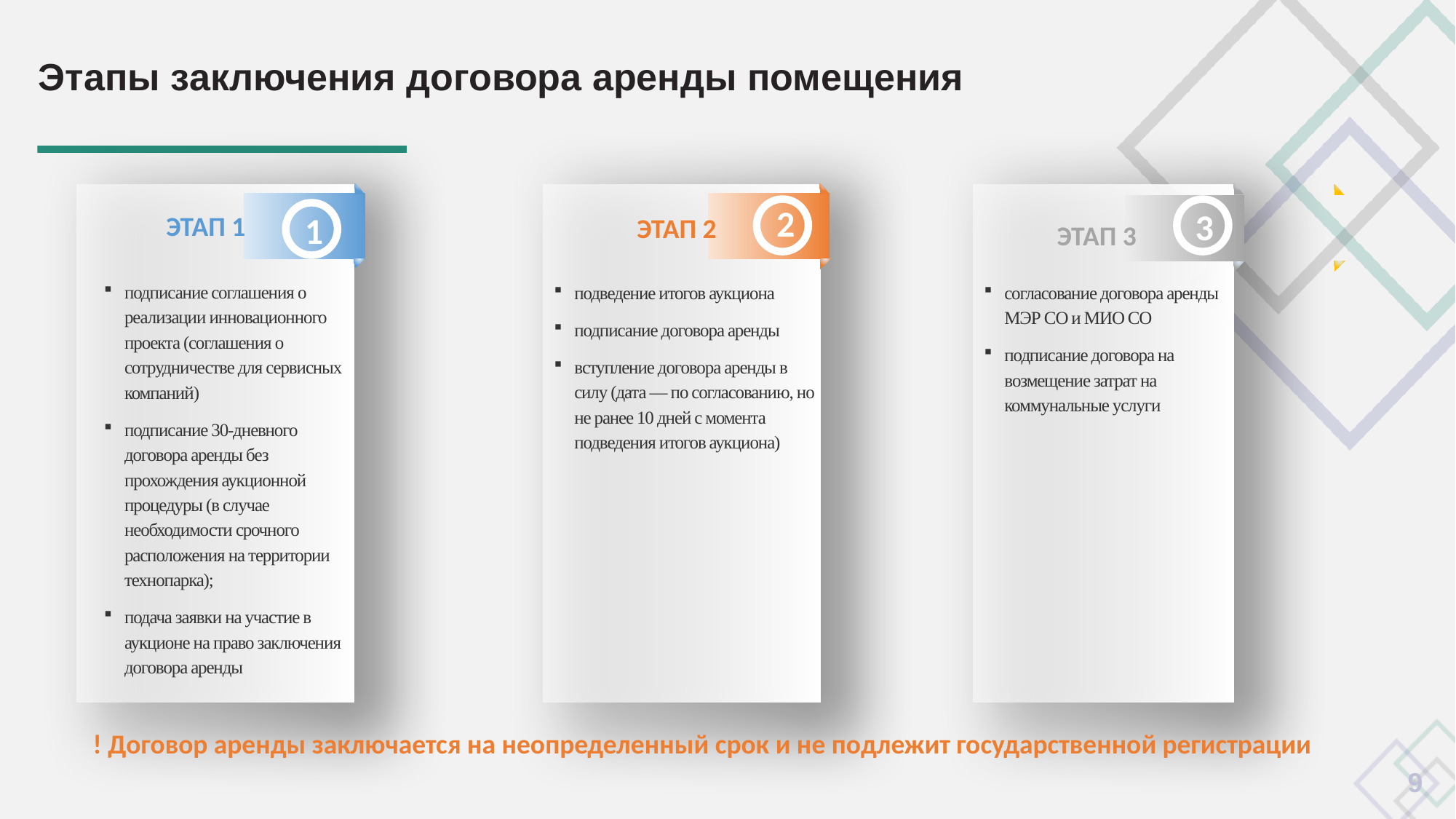

# Этапы заключения договора аренды помещения

2

3

1
ЭТАП 1
ЭТАП 2
ЭТАП 3

подписание соглашения о реализации инновационного проекта (соглашения о сотрудничестве для сервисных компаний)
подписание 30-дневного договора аренды без прохождения аукционной процедуры (в случае необходимости срочного расположения на территории технопарка);
подача заявки на участие в аукционе на право заключения договора аренды
согласование договора аренды МЭР СО и МИО СО
подписание договора на возмещение затрат на коммунальные услуги

подведение итогов аукциона
подписание договора аренды
вступление договора аренды в силу (дата — по согласованию, но не ранее 10 дней с момента подведения итогов аукциона)

! Договор аренды заключается на неопределенный срок и не подлежит государственной регистрации
9